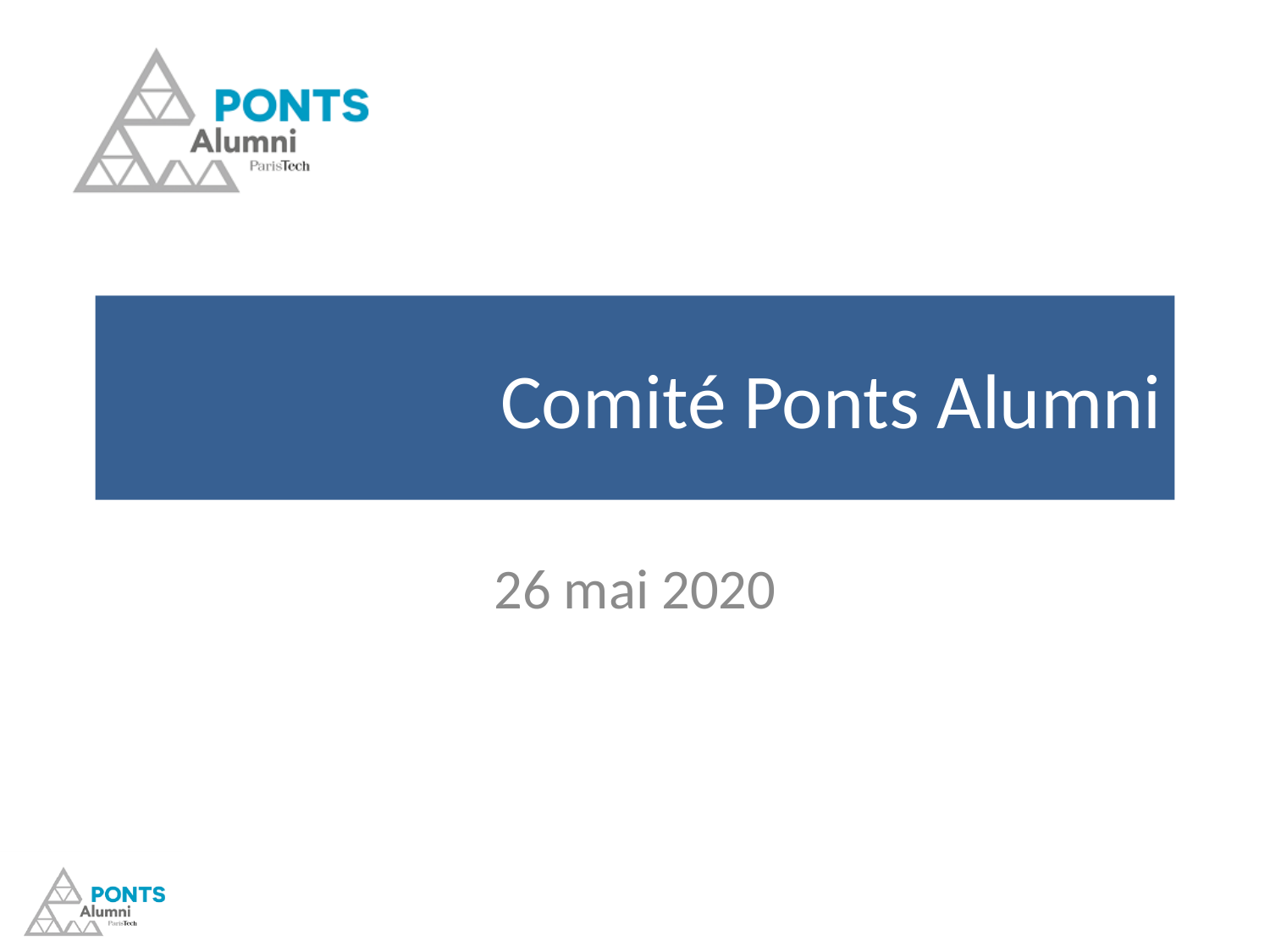

# Comité Ponts Alumni
26 mai 2020